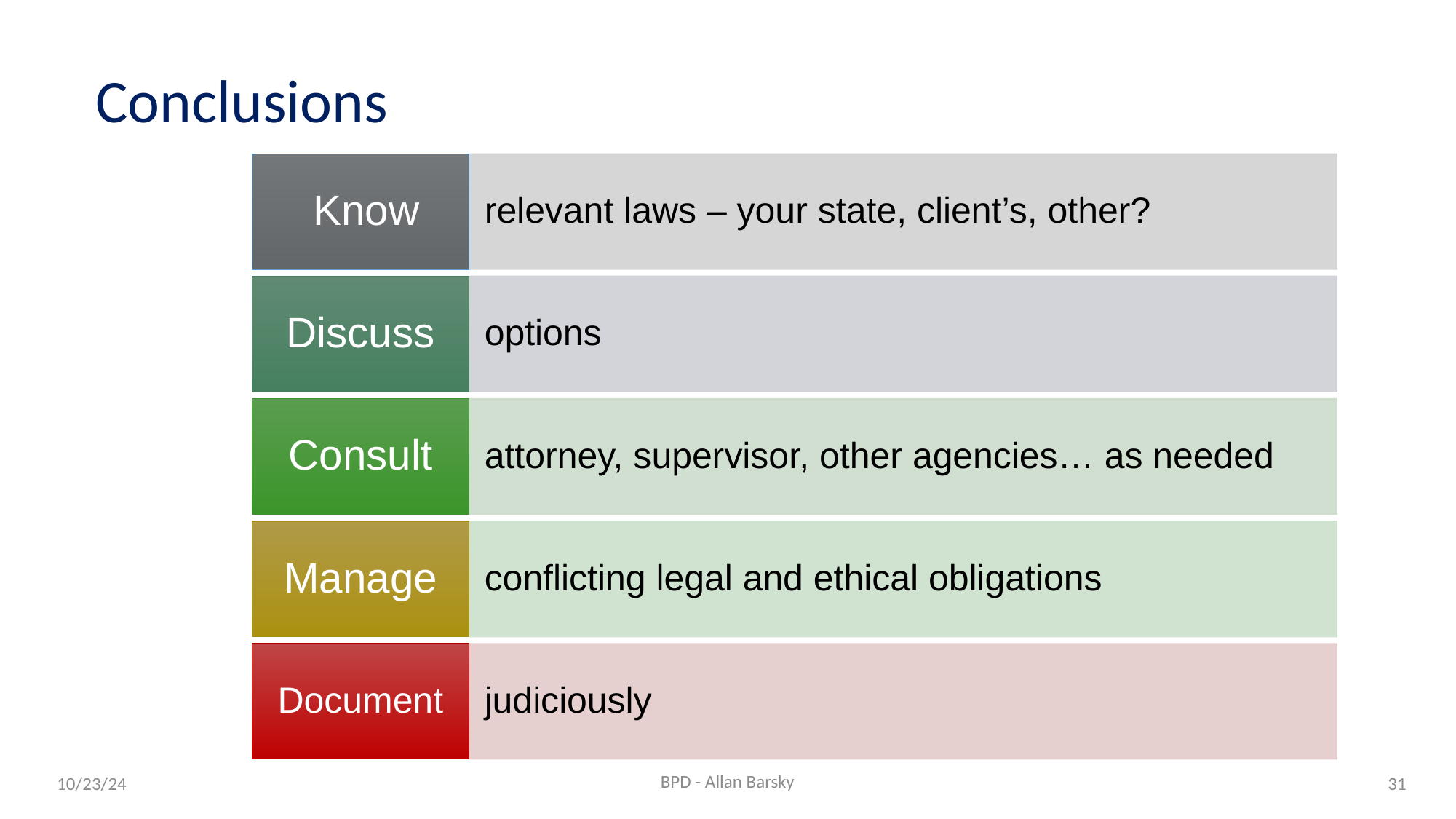

# Conclusions

 Know

relevant laws – your state, client’s, other?

Discuss

options

Consult

attorney, supervisor, other agencies… as needed

Manage

conflicting legal and ethical obligations

Document

judiciously
BPD - Allan Barsky
31
10/23/24